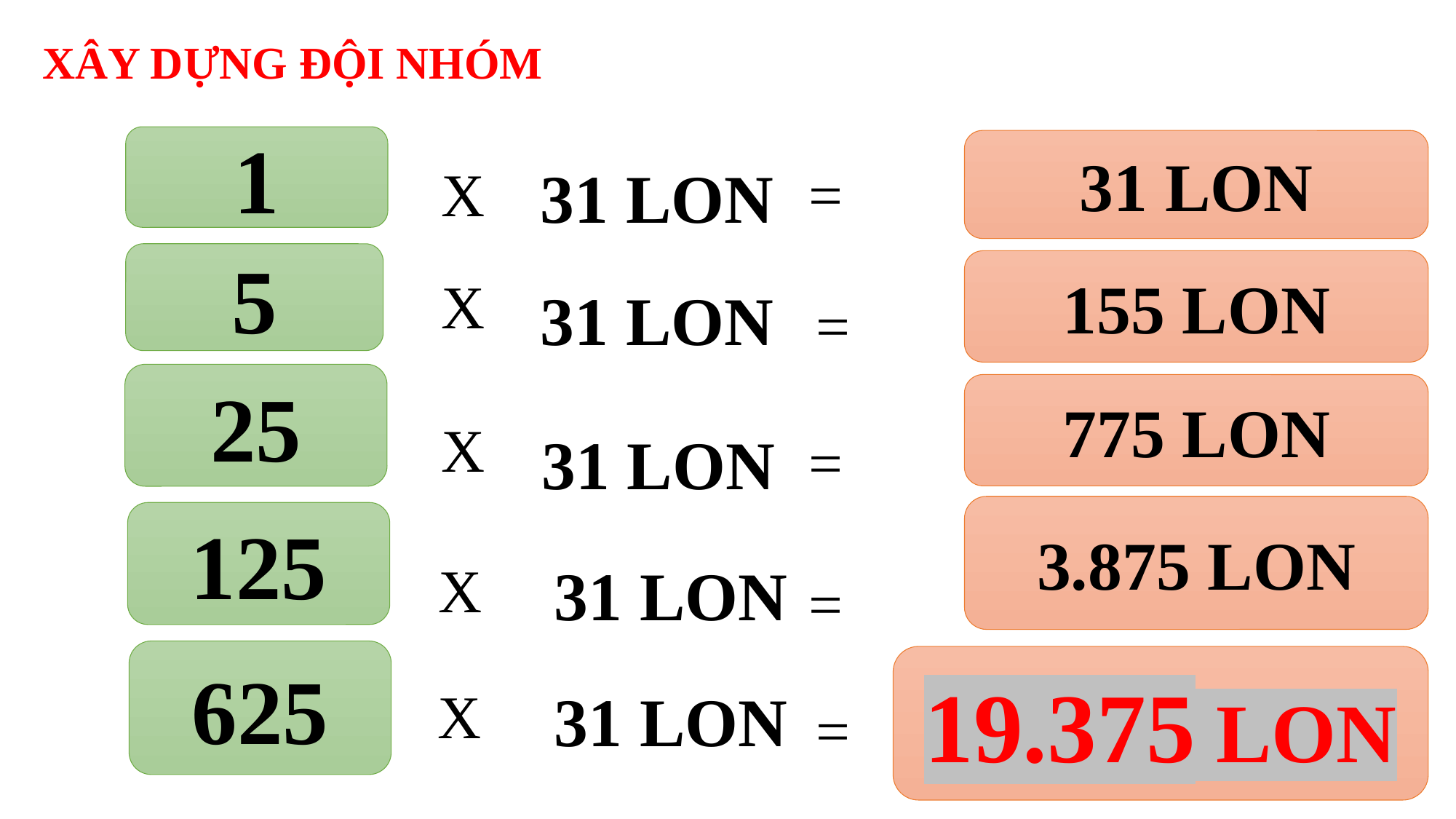

XÂY DỰNG ĐỘI NHÓM
1
31 LON
31 LON
X
=
5
155 LON
X
31 LON
=
25
775 LON
X
31 LON
=
3.875 LON
125
X
31 LON
=
625
19.375 LON
X
31 LON
=